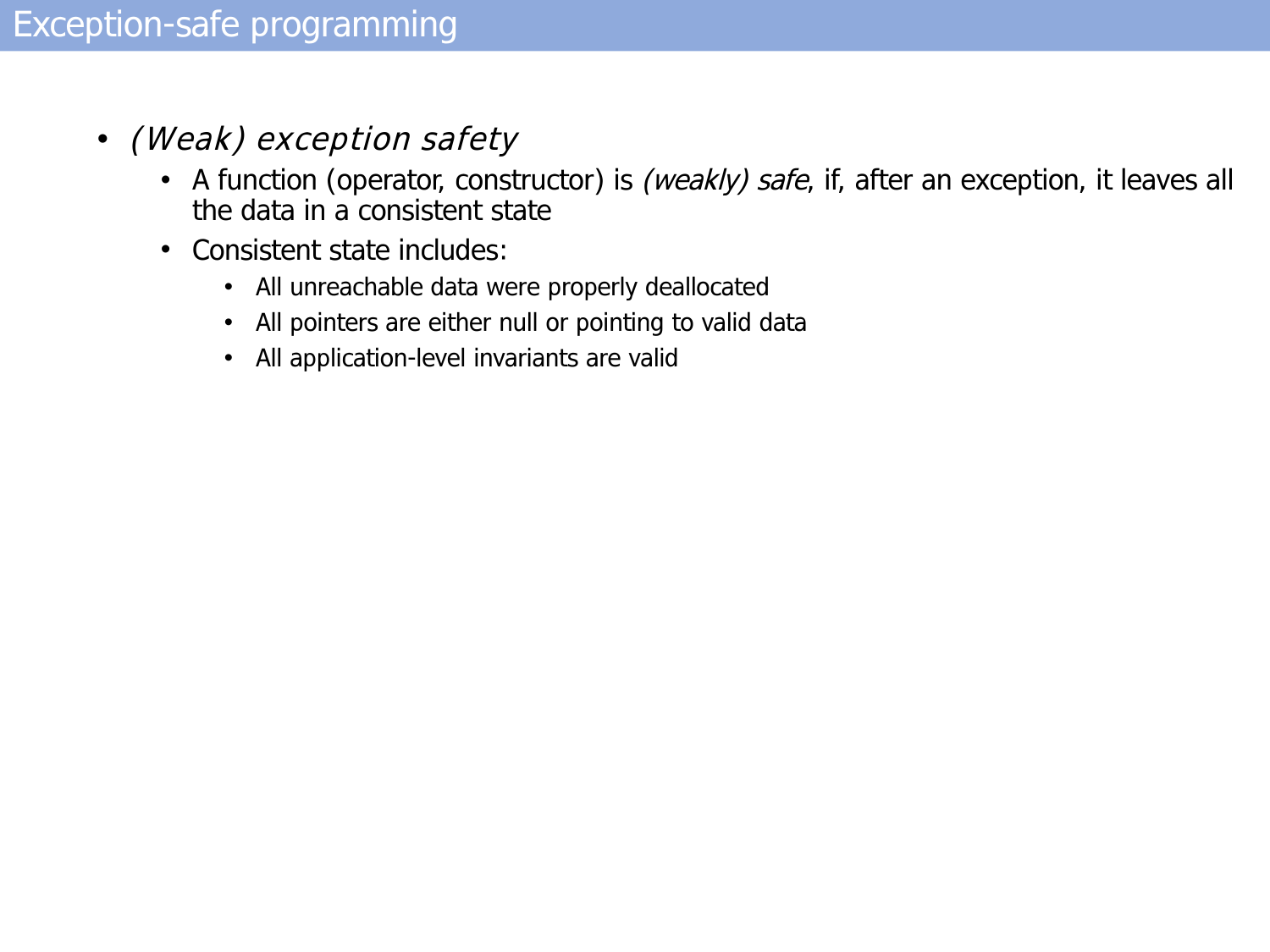

# Exception-safe programming

(Weak) exception safety
A function (operator, constructor) is (weakly) safe, if, after an exception, it leaves all the data in a consistent state
Consistent state includes:
All unreachable data were properly deallocated
All pointers are either null or pointing to valid data
All application-level invariants are valid